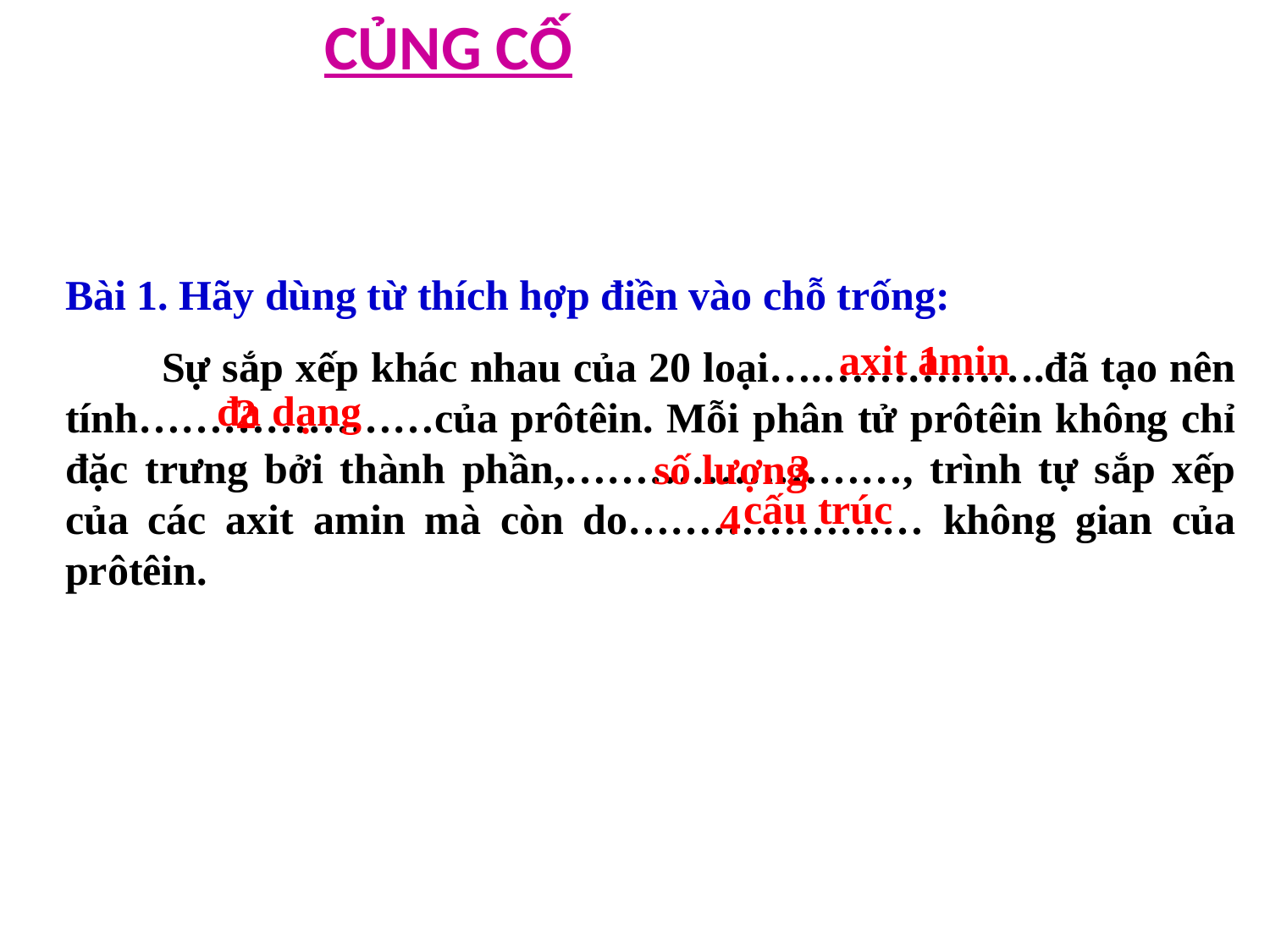

CỦNG CỐ
Bài 1. Hãy dùng từ thích hợp điền vào chỗ trống:
        Sự sắp xếp khác nhau của 20 loại….…………….đã tạo nên tính…………………của prôtêin. Mỗi phân tử prôtêin không chỉ đặc trưng bởi thành phần,……………………, trình tự sắp xếp của các axit amin mà còn do………………… không gian của prôtêin.
axit amin
1
đa dạng
2
số lượng
3
cấu trúc
4